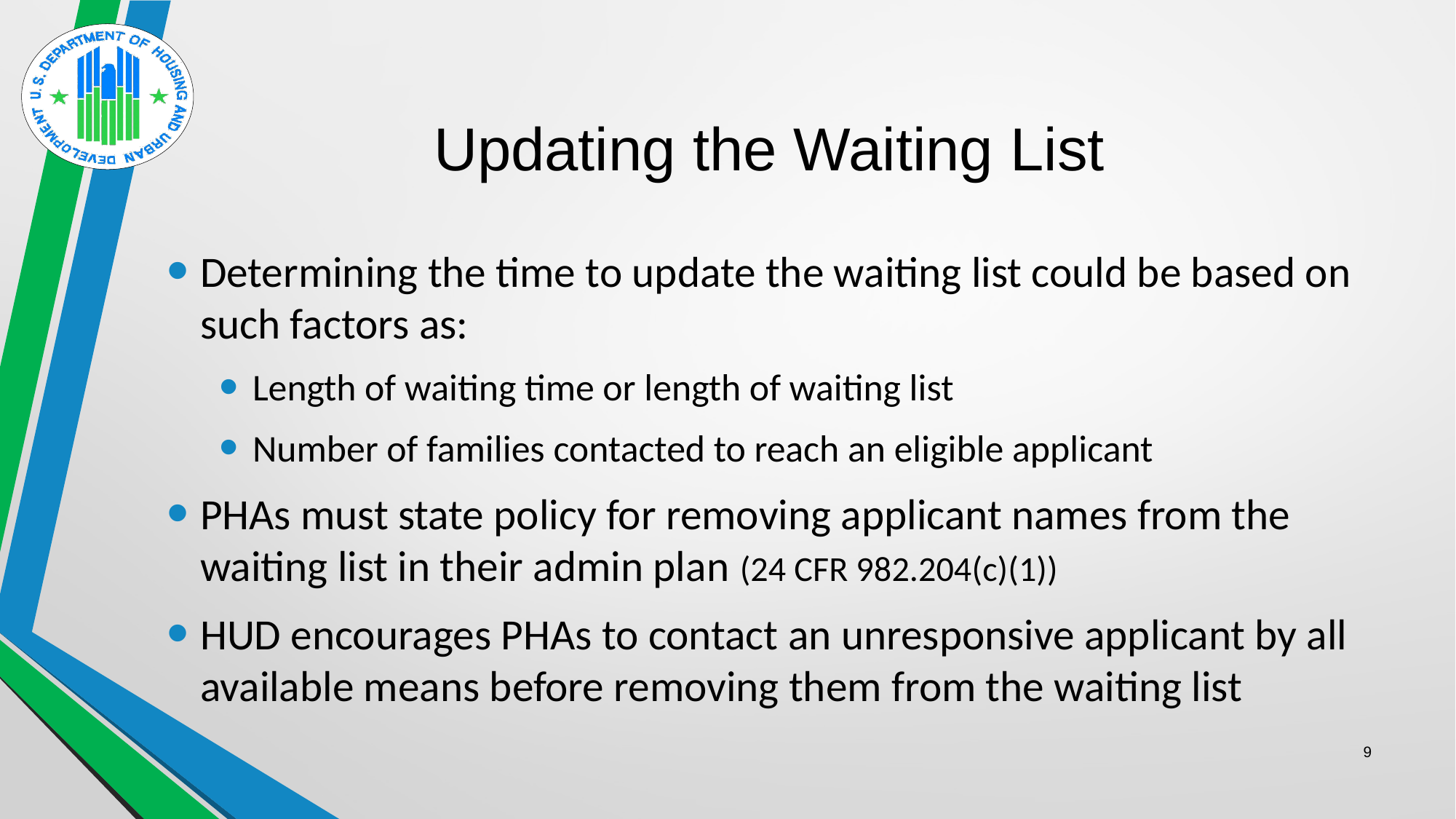

# Updating the Waiting List
Determining the time to update the waiting list could be based on such factors as:
Length of waiting time or length of waiting list
Number of families contacted to reach an eligible applicant
PHAs must state policy for removing applicant names from the waiting list in their admin plan (24 CFR 982.204(c)(1))
HUD encourages PHAs to contact an unresponsive applicant by all available means before removing them from the waiting list
9